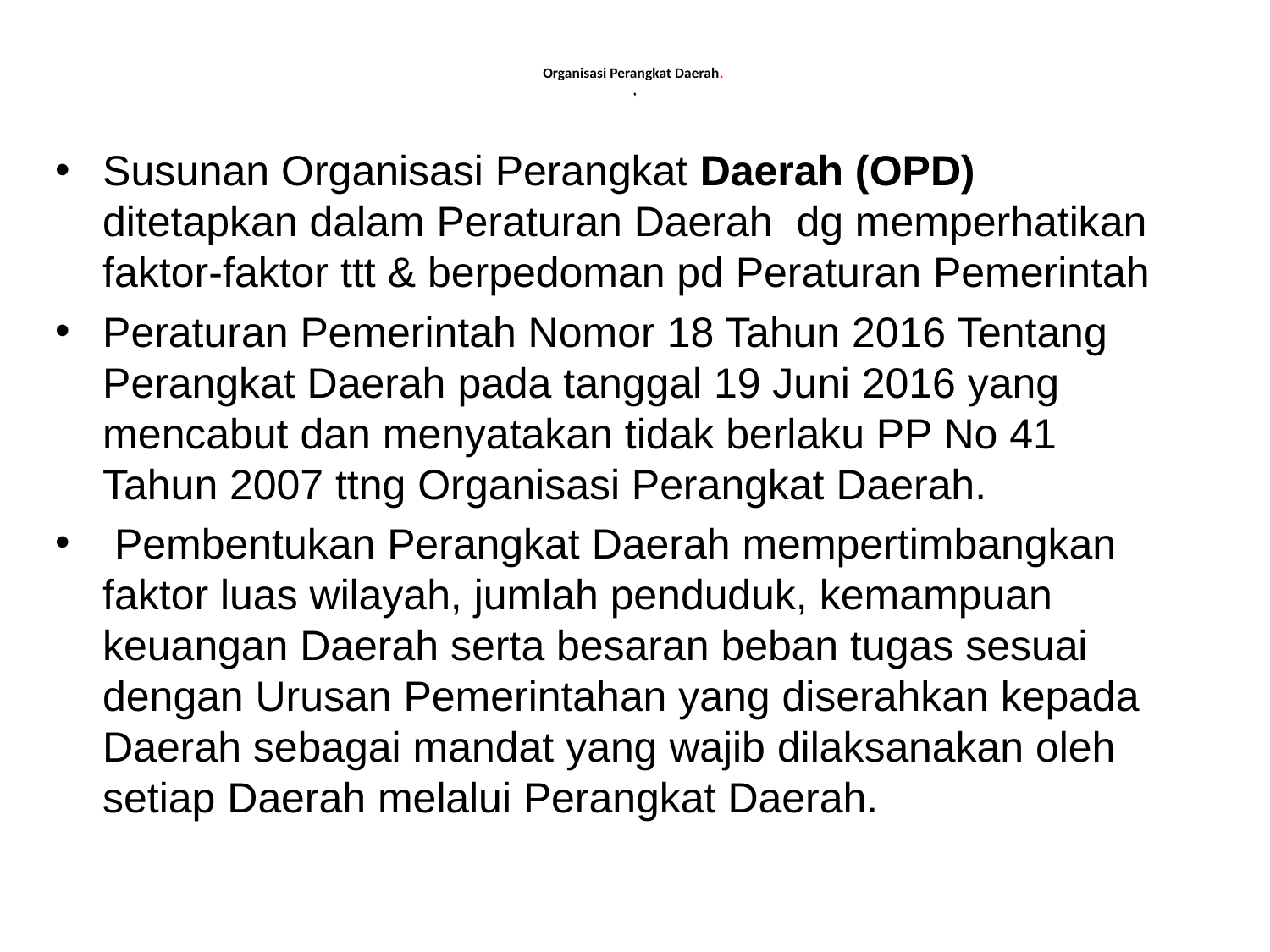

# Organisasi Perangkat Daerah. ,
Susunan Organisasi Perangkat Daerah (OPD) ditetapkan dalam Peraturan Daerah  dg memperhatikan faktor-faktor ttt & berpedoman pd Peraturan Pemerintah
Peraturan Pemerintah Nomor 18 Tahun 2016 Tentang Perangkat Daerah pada tanggal 19 Juni 2016 yang mencabut dan menyatakan tidak berlaku PP No 41 Tahun 2007 ttng Organisasi Perangkat Daerah.
 Pembentukan Perangkat Daerah mempertimbangkan faktor luas wilayah, jumlah penduduk, kemampuan keuangan Daerah serta besaran beban tugas sesuai dengan Urusan Pemerintahan yang diserahkan kepada Daerah sebagai mandat yang wajib dilaksanakan oleh setiap Daerah melalui Perangkat Daerah.